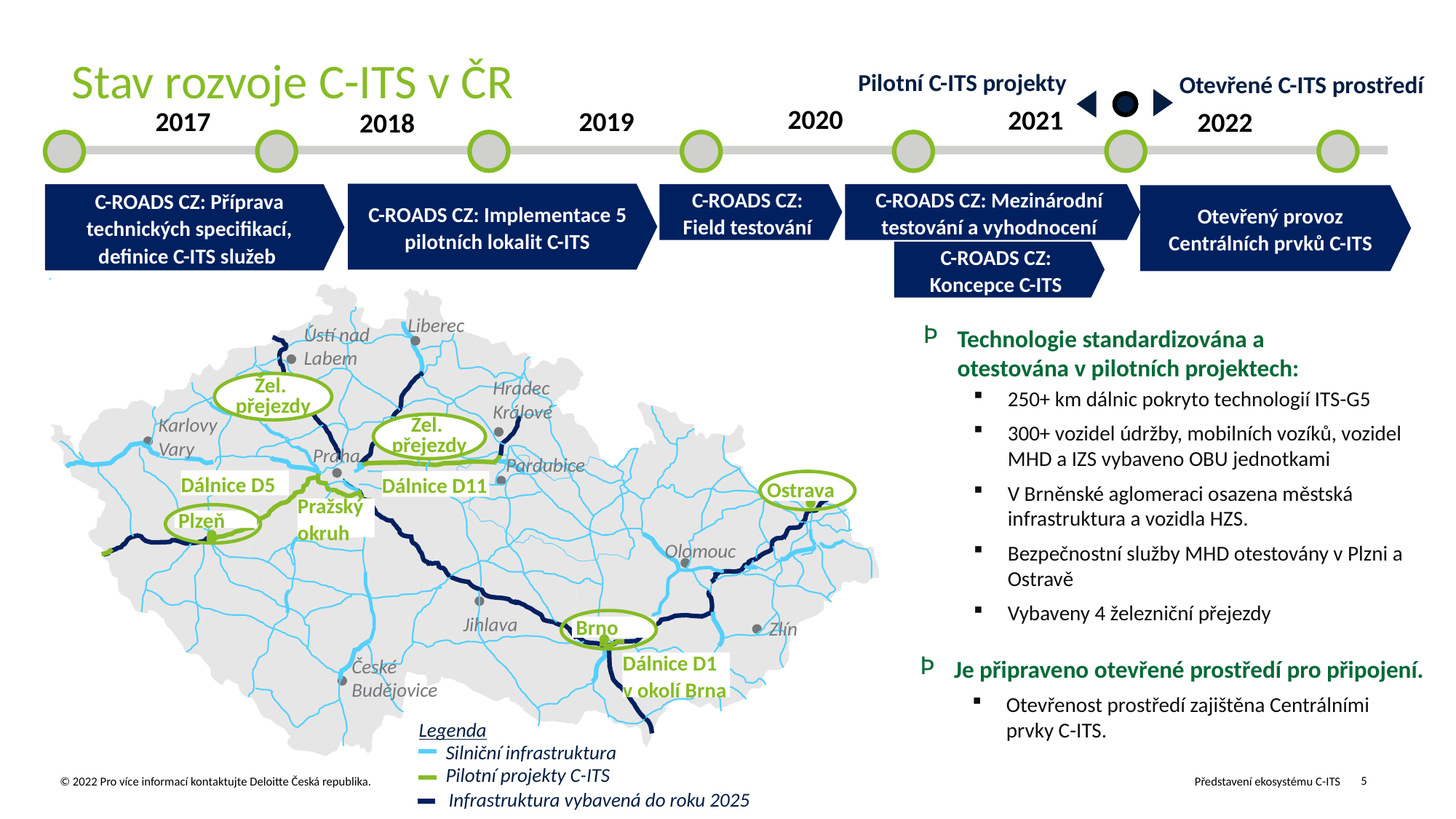

Stav rozvoje C-ITS v ČR
Pilotní C-ITS projekty
Otevřené C-ITS prostředí

2020
2021
2017
2019
2022
2018

C-ROADS CZ: Implementace 5 pilotních lokalit C-ITS
C-ROADS CZ: Mezinárodní testování a vyhodnocení
C-ROADS CZ: Field testování
C-ROADS CZ: Příprava technických specifikací, definice C-ITS služeb
Otevřený provoz Centrálních prvků C-ITS
C-ROADS CZ: Koncepce C-ITS

1

1

1+

< 1

[200 to 300[

[300 to 400[

400+

400+

400+

400+

400+

400+

Liberec

Ústí nad Labem

Žel.  přejezdy

Hradec Králové

Žel.  přejezdy

Karlovy Vary

Praha

Pardubice

Dálnice D5
Dálnice D11

Ostrava

Pražský okruh

Plzeň

Olomouc

Jihlava

Brno
Zlín

Dálnice D1
v okolí Brna
České Budějovice

Technologie standardizována a otestována v pilotních projektech:
250+ km dálnic pokryto technologií ITS-G5
300+ vozidel údržby, mobilních vozíků, vozidel MHD a IZS vybaveno OBU jednotkami
V Brněnské aglomeraci osazena městská infrastruktura a vozidla HZS.
Bezpečnostní služby MHD otestovány v Plzni a Ostravě
Vybaveny 4 železniční přejezdy
Je připraveno otevřené prostředí pro připojení.
Otevřenost prostředí zajištěna Centrálními prvky C-ITS.
Legenda
Silniční infrastruktura
Pilotní projekty C-ITS
Infrastruktura vybavená do roku 2025